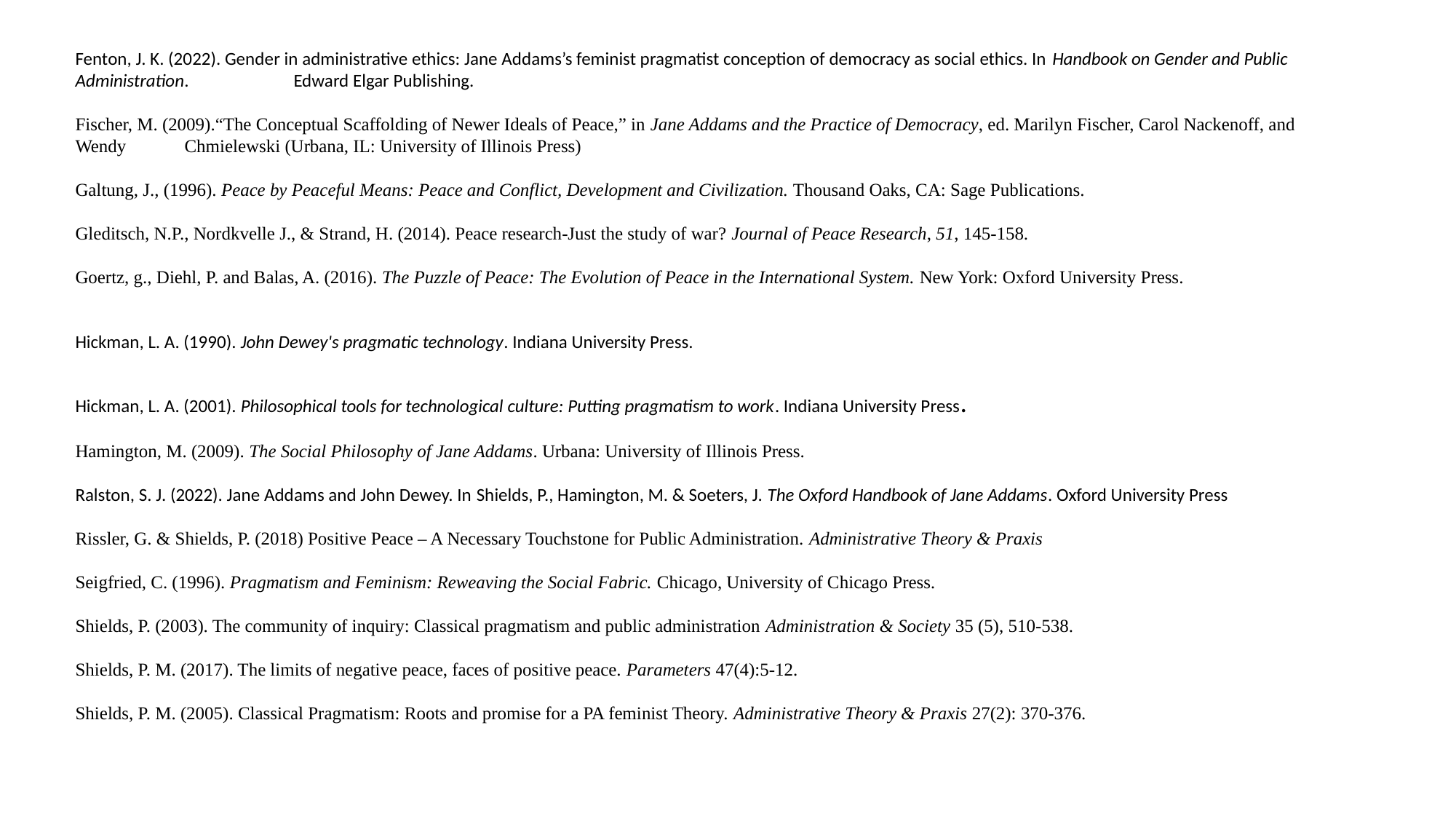

Fenton, J. K. (2022). Gender in administrative ethics: Jane Addams’s feminist pragmatist conception of democracy as social ethics. In Handbook on Gender and Public Administration. 	Edward Elgar Publishing.

Fischer, M. (2009).“The Conceptual Scaffolding of Newer Ideals of Peace,” in Jane Addams and the Practice of Democracy, ed. Marilyn Fischer, Carol Nackenoff, and Wendy 	Chmielewski (Urbana, IL: University of Illinois Press)

Galtung, J., (1996). Peace by Peaceful Means: Peace and Conflict, Development and Civilization. Thousand Oaks, CA: Sage Publications.

Gleditsch, N.P., Nordkvelle J., & Strand, H. (2014). Peace research-Just the study of war? Journal of Peace Research, 51, 145-158.

Goertz, g., Diehl, P. and Balas, A. (2016). The Puzzle of Peace: The Evolution of Peace in the International System. New York: Oxford University Press.
Hickman, L. A. (1990). John Dewey's pragmatic technology. Indiana University Press.
Hickman, L. A. (2001). Philosophical tools for technological culture: Putting pragmatism to work. Indiana University Press.
Hamington, M. (2009). The Social Philosophy of Jane Addams. Urbana: University of Illinois Press.
Ralston, S. J. (2022). Jane Addams and John Dewey. In Shields, P., Hamington, M. & Soeters, J. The Oxford Handbook of Jane Addams. Oxford University Press
Rissler, G. & Shields, P. (2018) Positive Peace – A Necessary Touchstone for Public Administration. Administrative Theory & Praxis
Seigfried, C. (1996). Pragmatism and Feminism: Reweaving the Social Fabric. Chicago, University of Chicago Press.
Shields, P. (2003). The community of inquiry: Classical pragmatism and public administration Administration & Society 35 (5), 510-538.
Shields, P. M. (2017). The limits of negative peace, faces of positive peace. Parameters 47(4):5-12.
Shields, P. M. (2005). Classical Pragmatism: Roots and promise for a PA feminist Theory. Administrative Theory & Praxis 27(2): 370-376.